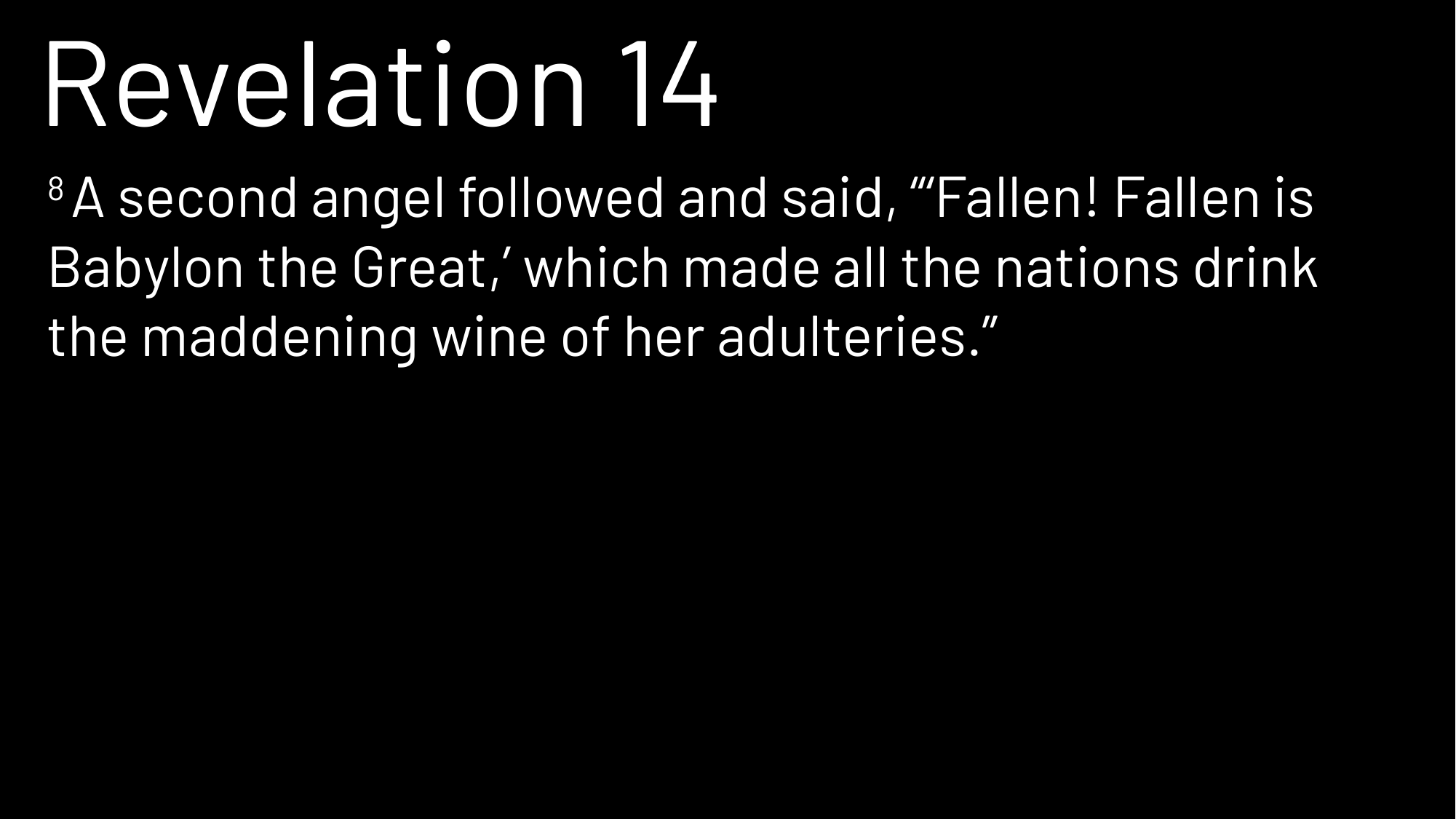

Revelation 14
8 A second angel followed and said, “‘Fallen! Fallen is Babylon the Great,’ which made all the nations drink the maddening wine of her adulteries.”